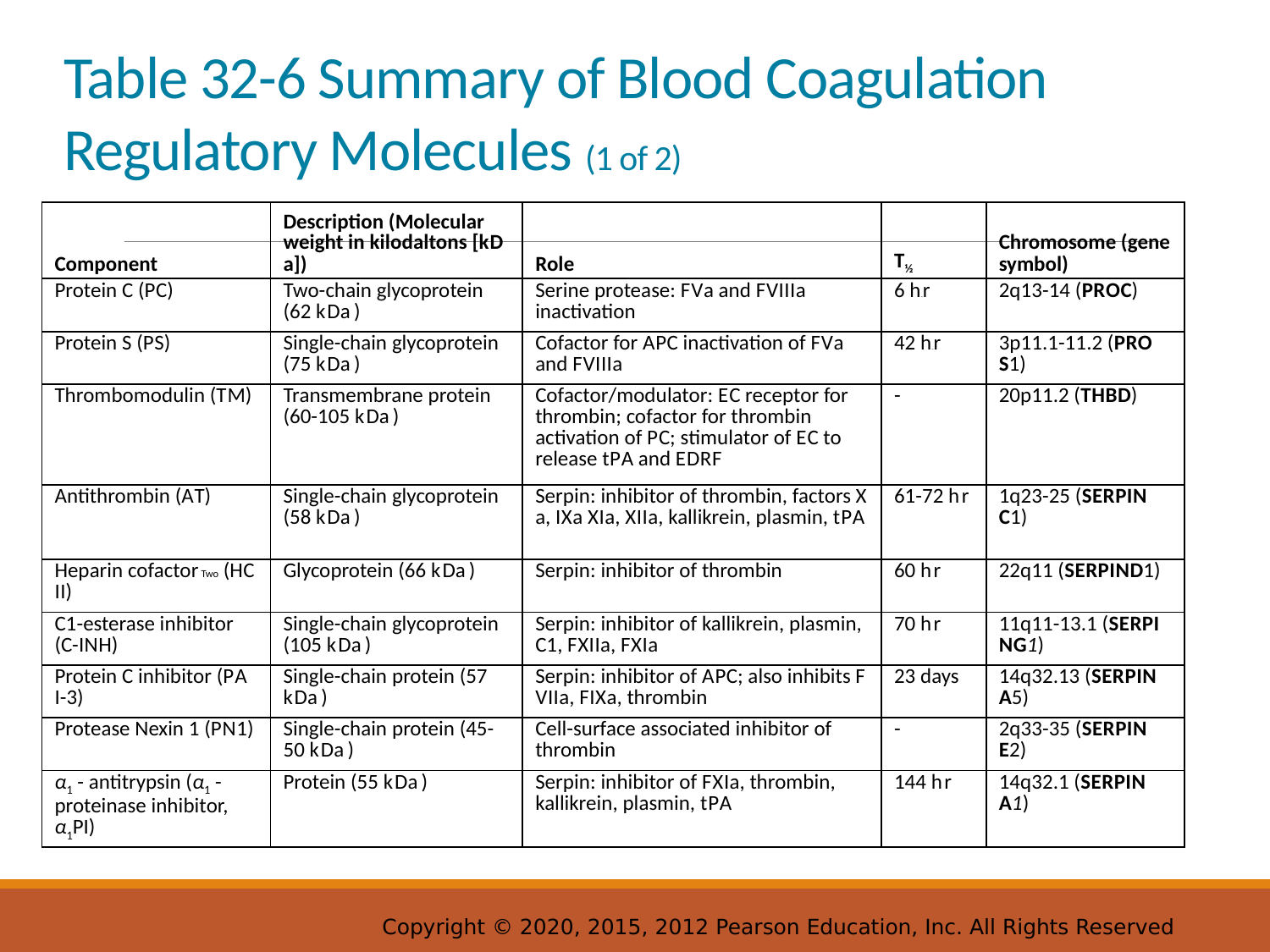

# Table 32-6 Summary of Blood Coagulation Regulatory Molecules (1 of 2)
| Component | Description (Molecular weight in kilodaltons [k D a]) | Role | T½ | Chromosome (gene symbol) |
| --- | --- | --- | --- | --- |
| Protein C (P C) | Two-chain glycoprotein (62 kiloDaltons) | Serine protease: F V a and F V I I I a inactivation | 6 hour | 2q13-14 (P R O C) |
| Protein S (P S) | Single-chain glycoprotein (75 kiloDaltons) | Cofactor for A P C inactivation of F V a and F V I I I a | 42 hour | 3p11.1-11.2 (P R O S1) |
| Thrombomodulin (T M) | Transmembrane protein (60-105 kiloDaltons) | Cofactor/modulator: E C receptor for thrombin; cofactor for thrombin activation of P C; stimulator of E C to release t P A and E D R F | - | 20p11.2 (T H B D) |
| Antithrombin (A T) | Single-chain glycoprotein (58 kiloDaltons) | Serpin: inhibitor of thrombin, factors X a, I X a X I a, X I I a, kallikrein, plasmin, t P A | 61-72 hour | 1q23-25 (S E R P I N C1) |
| Heparin cofactor Two (H C I I) | Glycoprotein (66 kiloDaltons) | Serpin: inhibitor of thrombin | 60 hour | 22q11 (S E R P I N D1) |
| C1-esterase inhibitor (C-I N H) | Single-chain glycoprotein (105 kiloDaltons) | Serpin: inhibitor of kallikrein, plasmin, C1, F X I I a, F X I a | 70 hour | 11q11-13.1 (S E R P I N G1) |
| Protein C inhibitor (P A I-3) | Single-chain protein (57 kiloDaltons) | Serpin: inhibitor of A P C; also inhibits F V I I a, F I X a, thrombin | 23 days | 14q32.13 (S E R P I N A5) |
| Protease Nexin 1 (P N 1) | Single-chain protein (45-50 kiloDaltons) | Cell-surface associated inhibitor of thrombin | - | 2q33-35 (S E R P I N E2) |
| α1 - antitrypsin (α1 - proteinase inhibitor, α1PI) | Protein (55 kiloDaltons) | Serpin: inhibitor of F X I a, thrombin, kallikrein, plasmin, t P A | 144 hour | 14q32.1 (S E R P I N A1) |